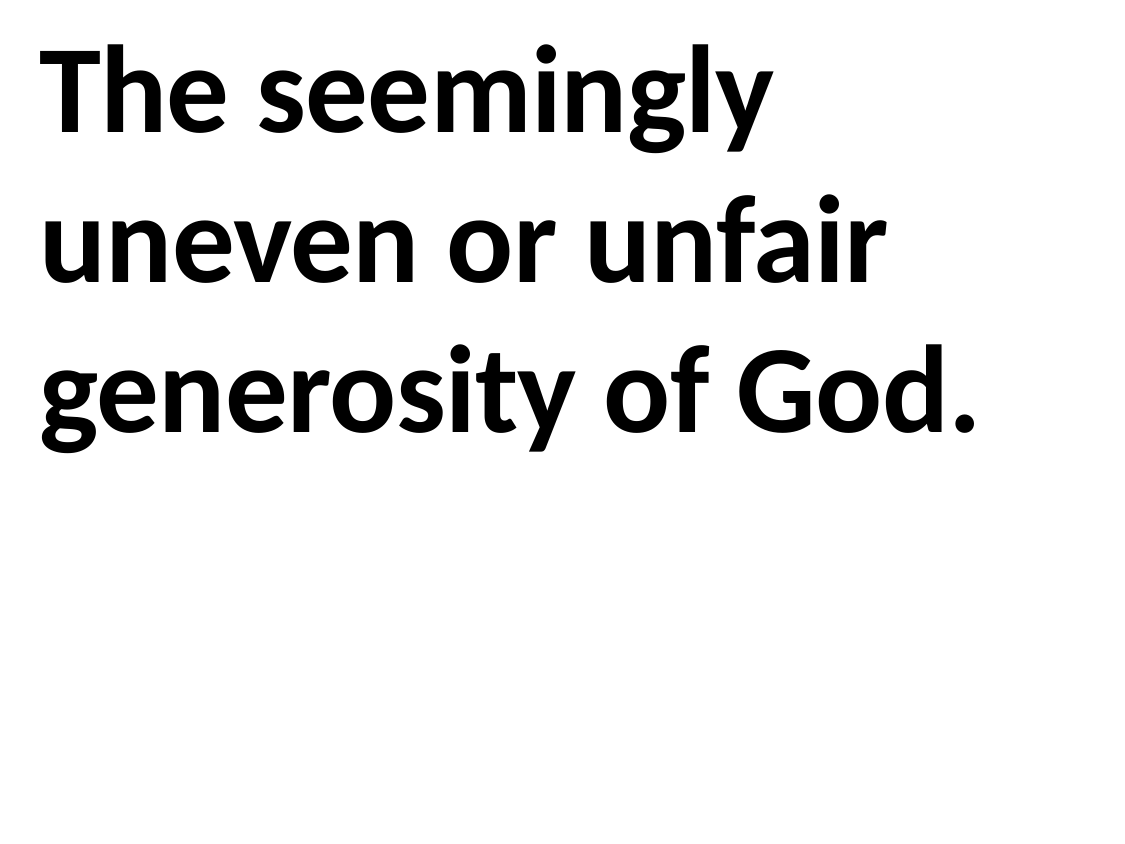

The seemingly uneven or unfair generosity of God.